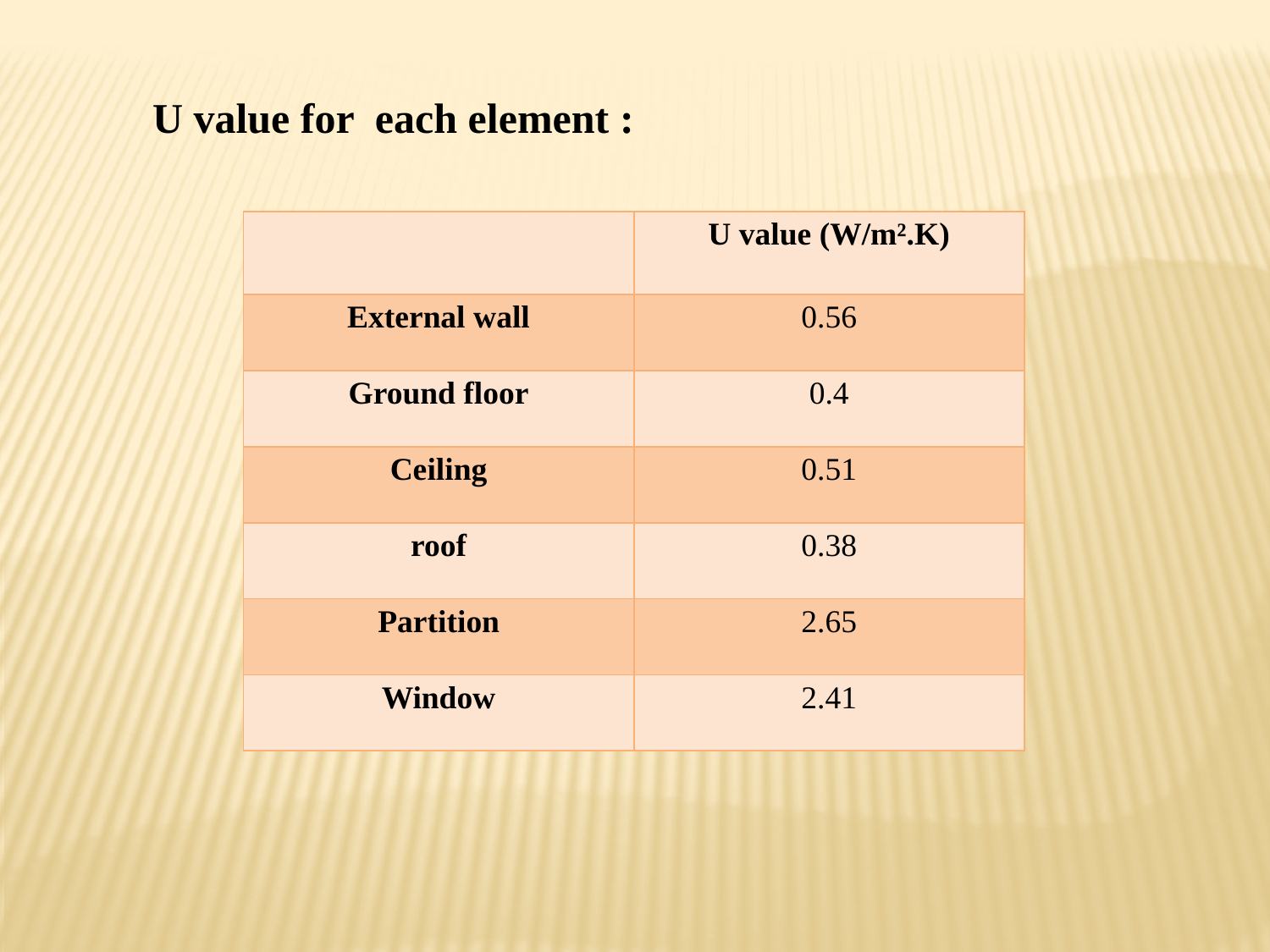

U value for  each element :
|  | U value (W/m².K) |
| --- | --- |
| External wall | 0.56 |
| Ground floor | 0.4 |
| Ceiling | 0.51 |
| roof | 0.38 |
| Partition | 2.65 |
| Window | 2.41 |